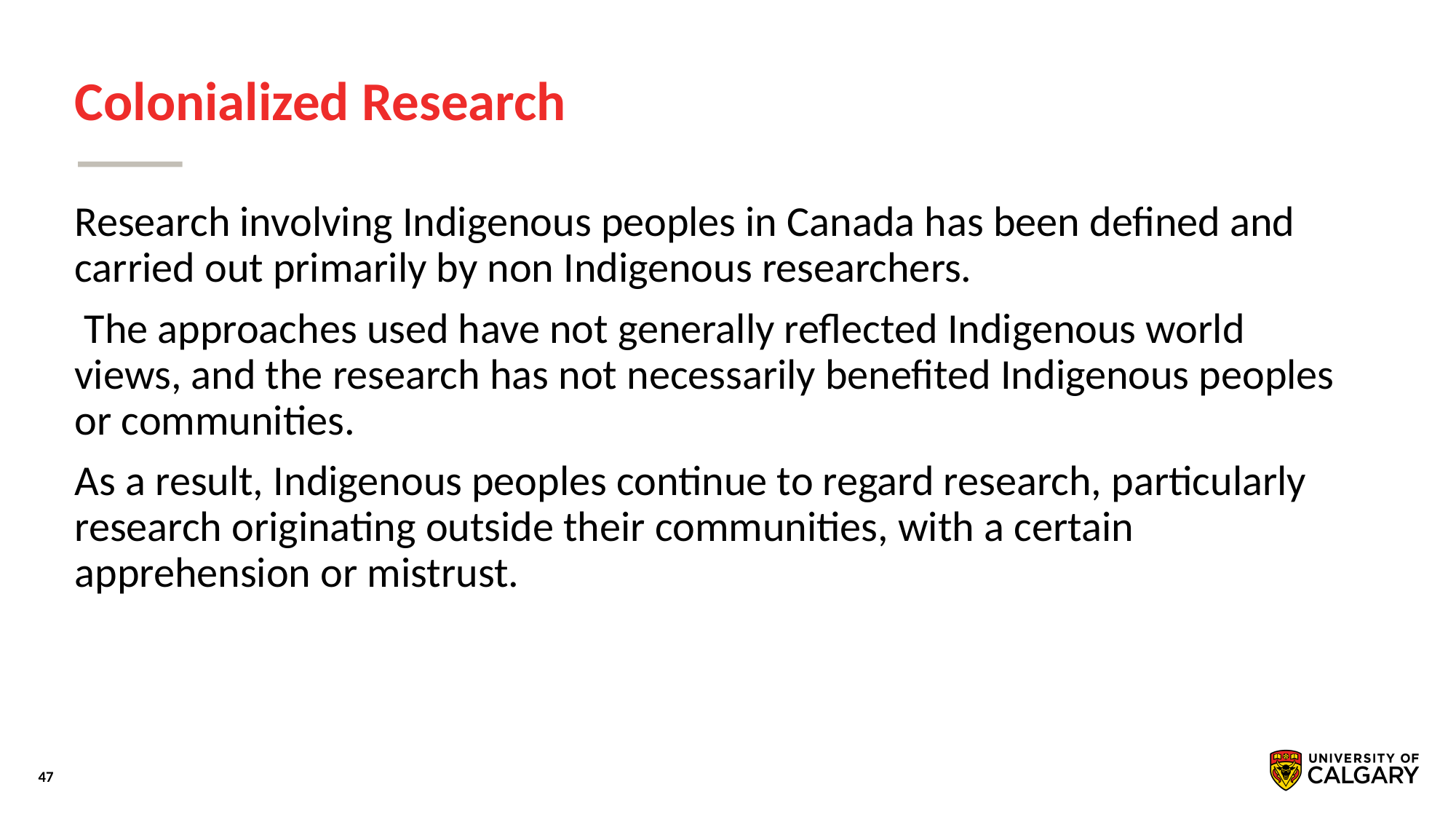

# Colonialized Research
Research involving Indigenous peoples in Canada has been defined and carried out primarily by non Indigenous researchers.
 The approaches used have not generally reflected Indigenous world views, and the research has not necessarily benefited Indigenous peoples or communities.
As a result, Indigenous peoples continue to regard research, particularly research originating outside their communities, with a certain apprehension or mistrust.